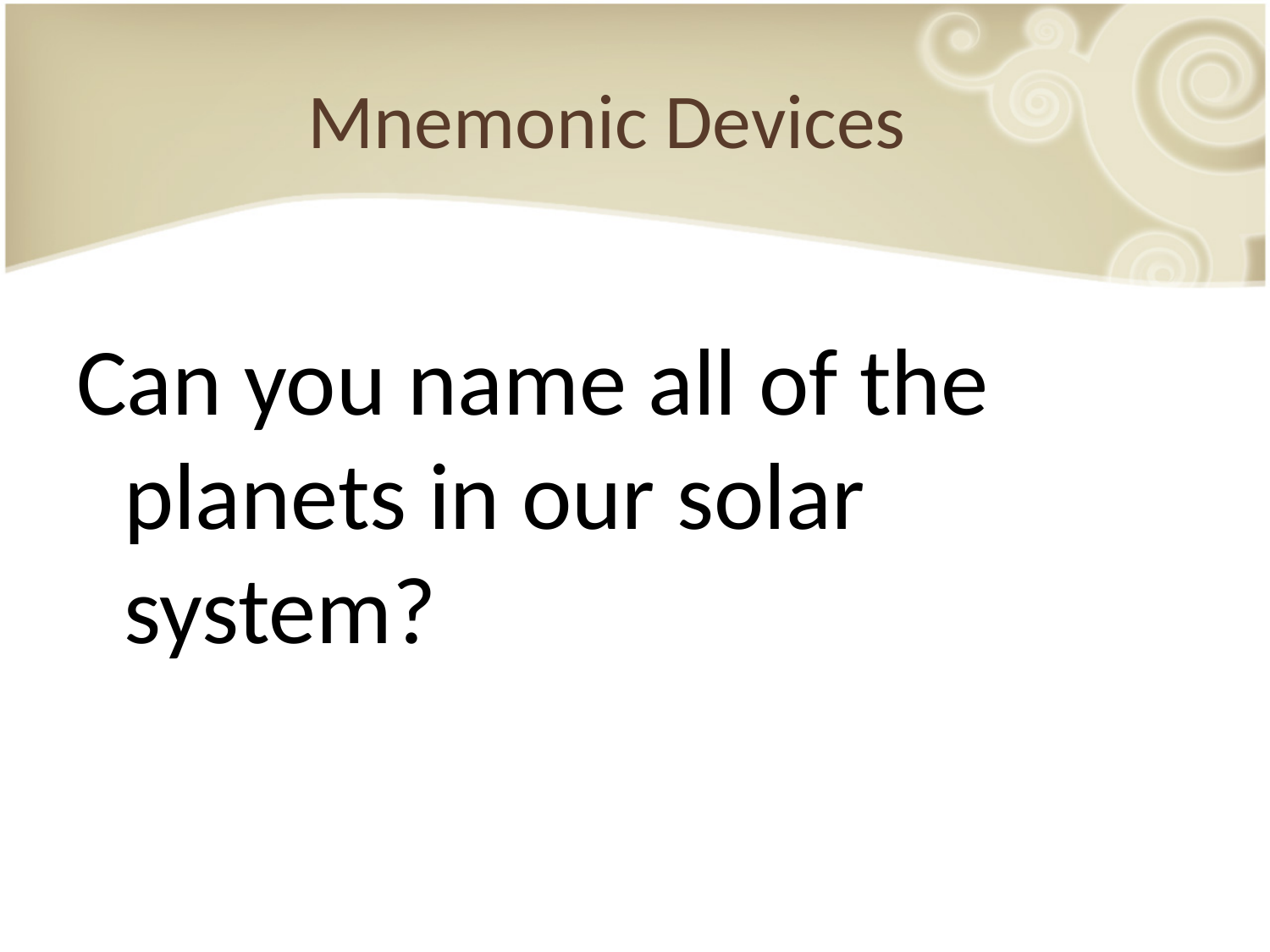

# Mnemonic Devices
Can you name all of the planets in our solar system?